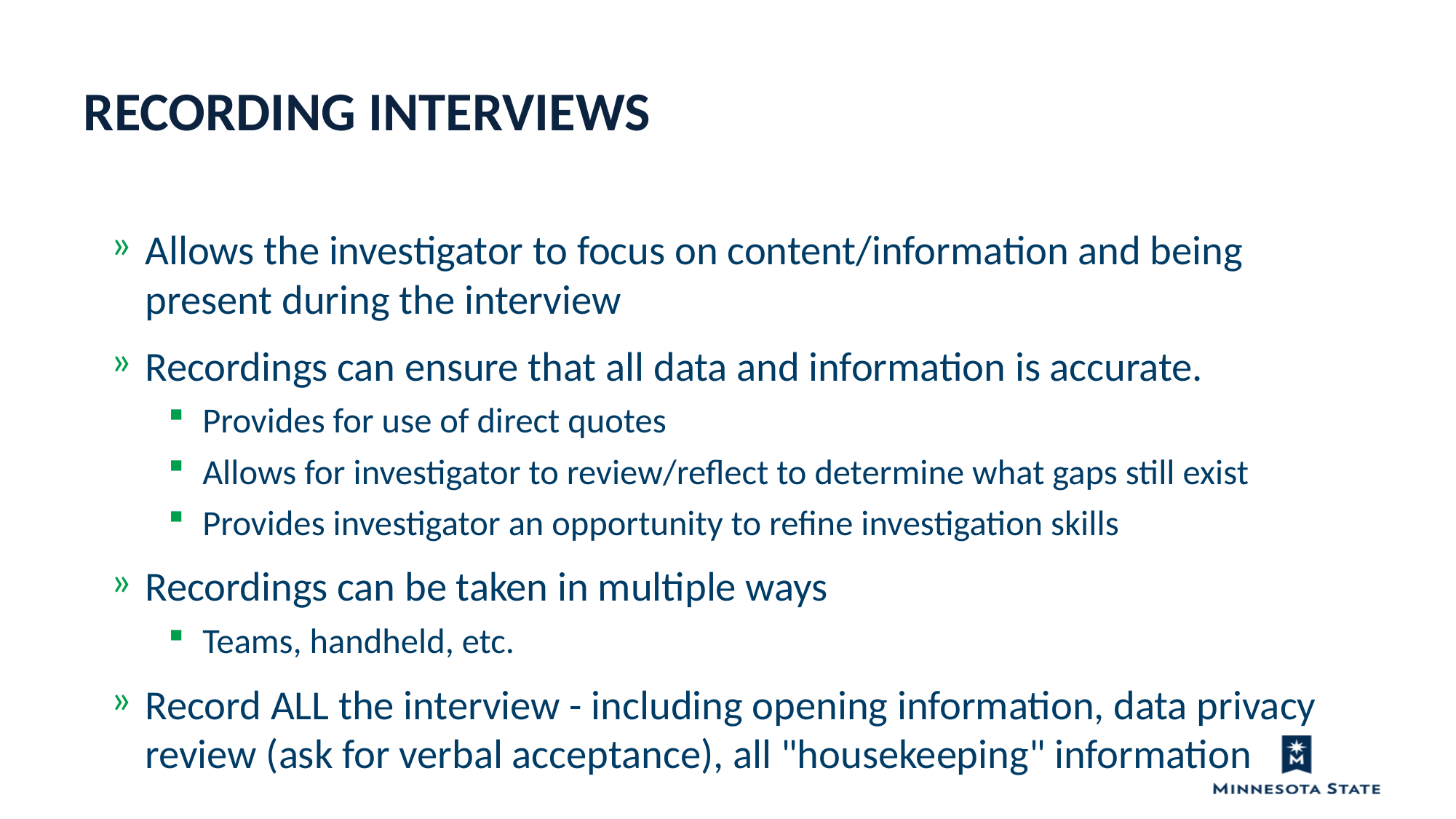

Recording interviews
Allows the investigator to focus on content/information and being present during the interview
Recordings can ensure that all data and information is accurate.
Provides for use of direct quotes
Allows for investigator to review/reflect to determine what gaps still exist
Provides investigator an opportunity to refine investigation skills
Recordings can be taken in multiple ways
Teams, handheld, etc.
Record ALL the interview - including opening information, data privacy review (ask for verbal acceptance), all "housekeeping" information